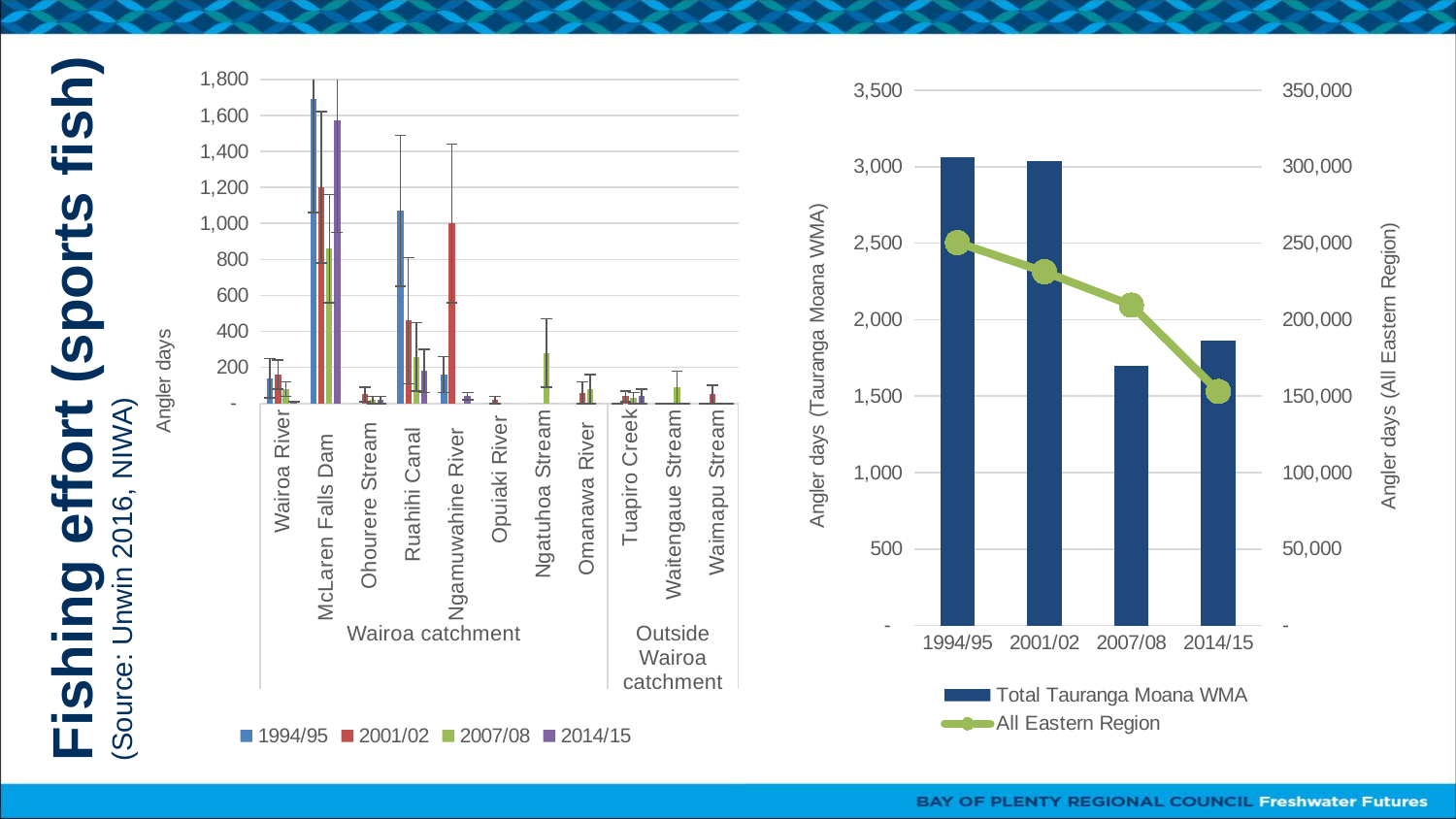

### Chart

| Category | 1994/95 | 2001/02 | 2007/08 | 2014/15 |
|---|---|---|---|---|
| Wairoa River | 140.0 | 160.0 | 80.0 | 10.0 |
| McLaren Falls Dam     | 1690.0 | 1200.0 | 860.0 | 1570.0 |
| Ohourere Stream   | 0.0 | 50.0 | 20.0 | 20.0 |
| Ruahihi Canal    | 1070.0 | 460.0 | 260.0 | 180.0 |
| Ngamuwahine River    | 160.0 | 1000.0 | 0.0 | 40.0 |
| Opuiaki River  | 0.0 | 20.0 | 0.0 | 0.0 |
| Ngatuhoa Stream | 0.0 | 0.0 | 280.0 | 0.0 |
| Omanawa River   | 0.0 | 60.0 | 80.0 | 0.0 |
| Tuapiro Creek | 0.0 | 40.0 | 30.0 | 40.0 |
| Waitengaue Stream | 0.0 | 0.0 | 90.0 | 0.0 |
| Waimapu Stream | 0.0 | 50.0 | 0.0 | 0.0 |

### Chart

| Category | Total Tauranga Moana WMA | All Eastern Region |
|---|---|---|
| 1994/95 | 3060.0 | 250410.0 |
| 2001/02 | 3040.0 | 231330.0 |
| 2007/08 | 1700.0 | 209520.0 |
| 2014/15 | 1860.0 | 153100.0 |
# Fishing effort (sports fish)
(Source: Unwin 2016, NIWA)